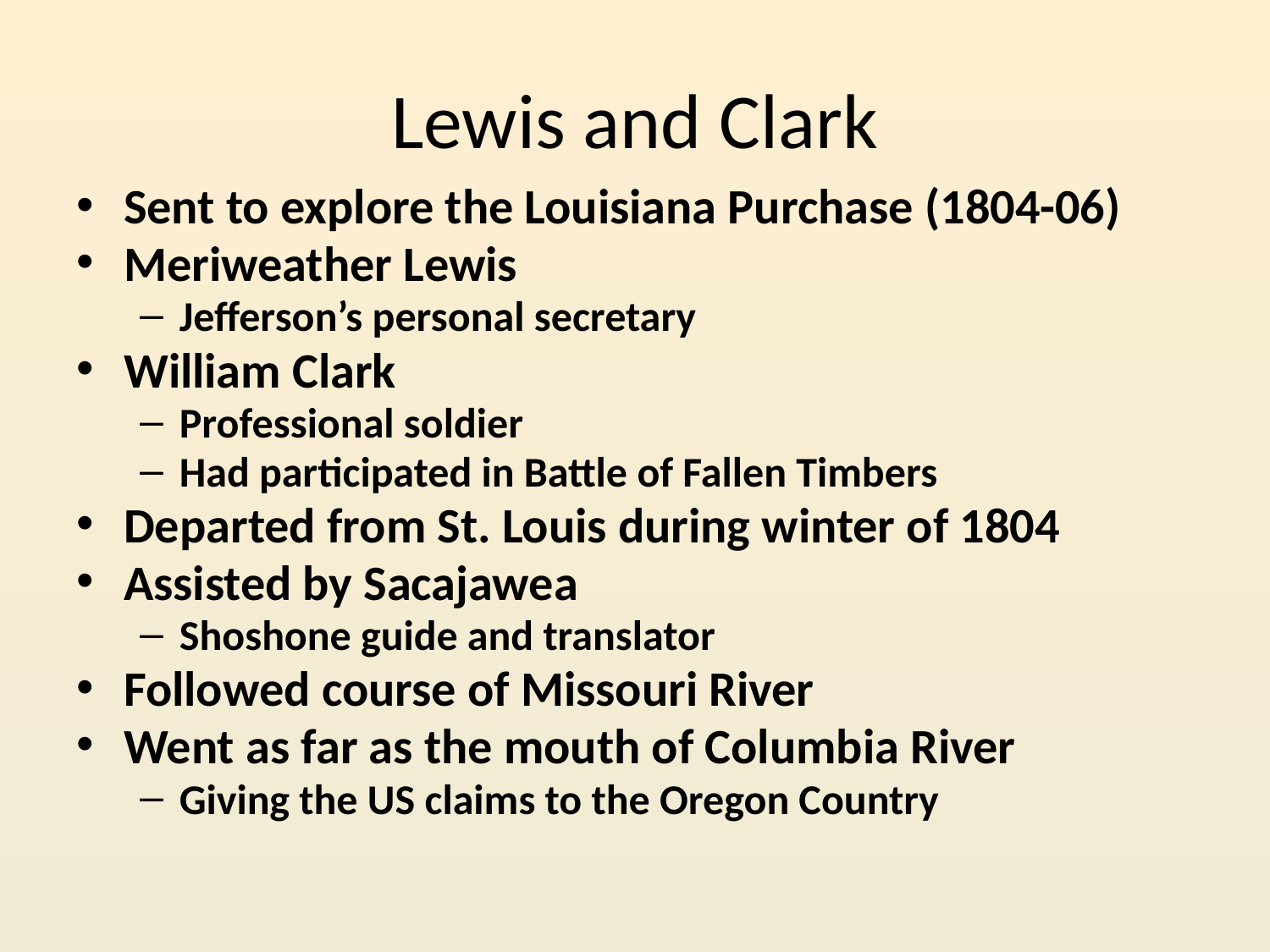

# Lewis and Clark
Sent to explore the Louisiana Purchase (1804-06)
Meriweather Lewis
Jefferson’s personal secretary
William Clark
Professional soldier
Had participated in Battle of Fallen Timbers
Departed from St. Louis during winter of 1804
Assisted by Sacajawea
Shoshone guide and translator
Followed course of Missouri River
Went as far as the mouth of Columbia River
Giving the US claims to the Oregon Country